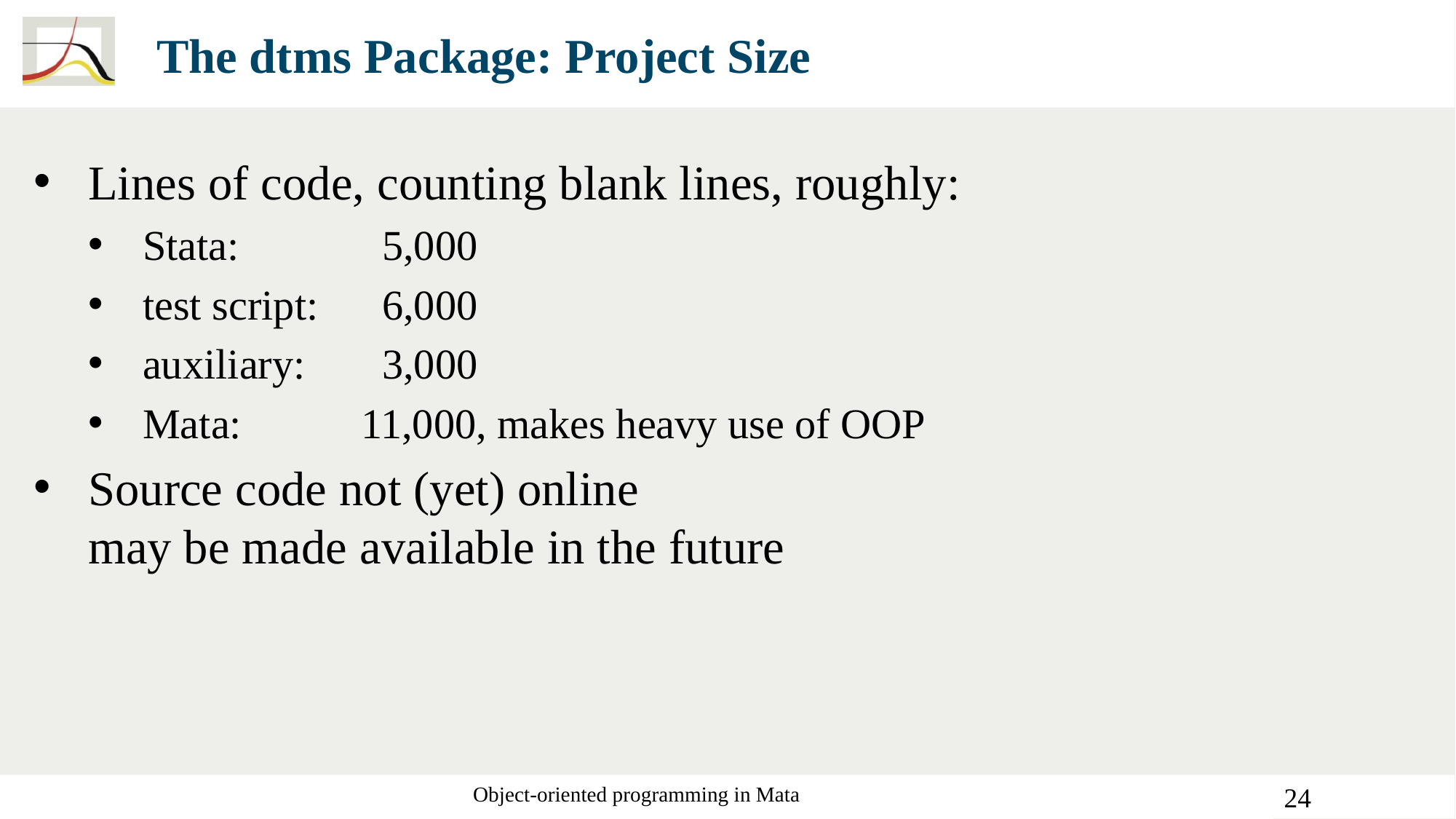

# The dtms Package: Project Size
Lines of code, counting blank lines, roughly:
Stata: 		  5,000
test script: 	  6,000
auxiliary: 	  3,000
Mata: 	11,000, makes heavy use of OOP
Source code not (yet) online
may be made available in the future

Object-oriented programming in Mata